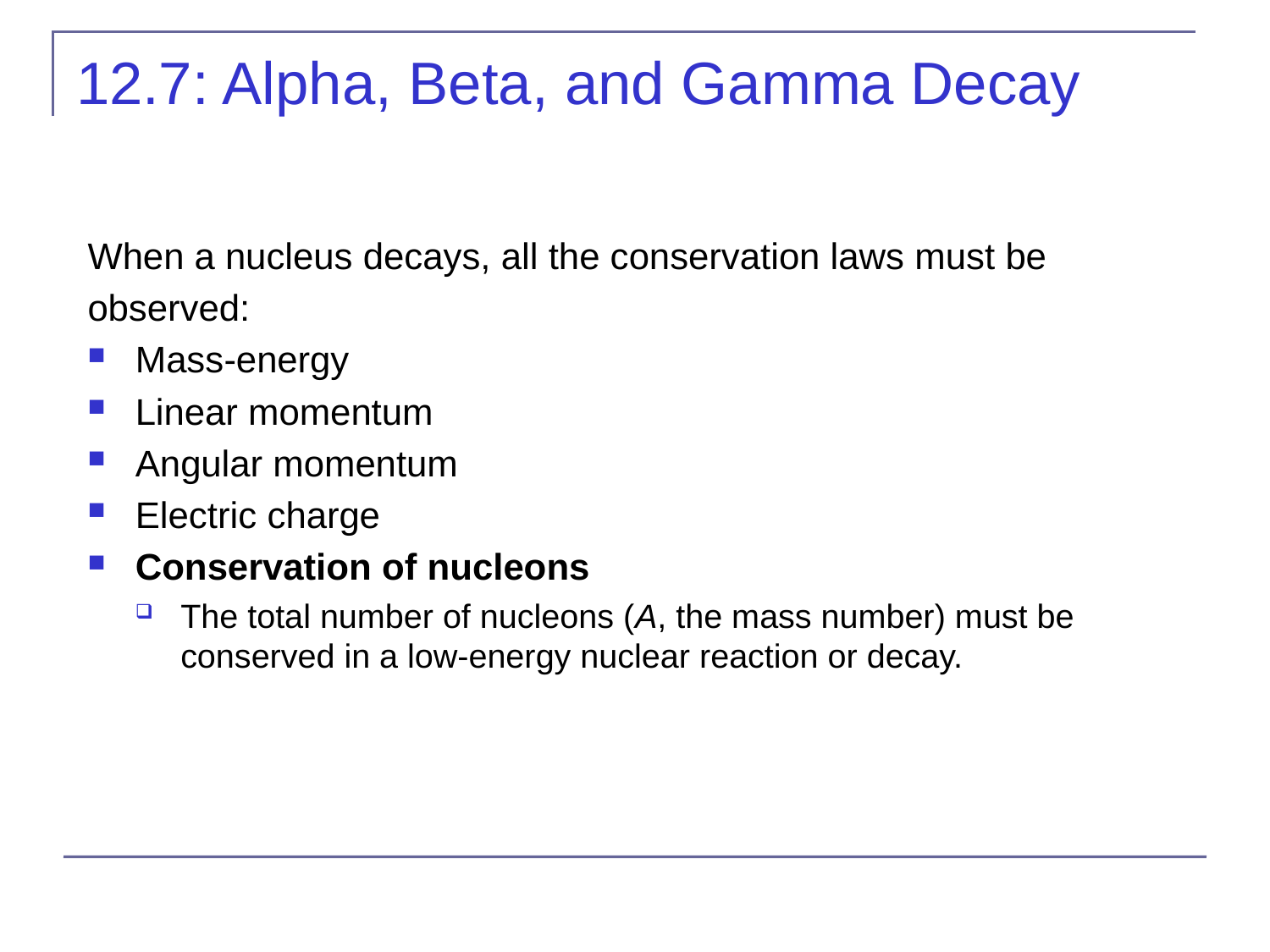

# 12.7: Alpha, Beta, and Gamma Decay
When a nucleus decays, all the conservation laws must be
observed:
Mass-energy
Linear momentum
Angular momentum
Electric charge
Conservation of nucleons
The total number of nucleons (A, the mass number) must be conserved in a low-energy nuclear reaction or decay.